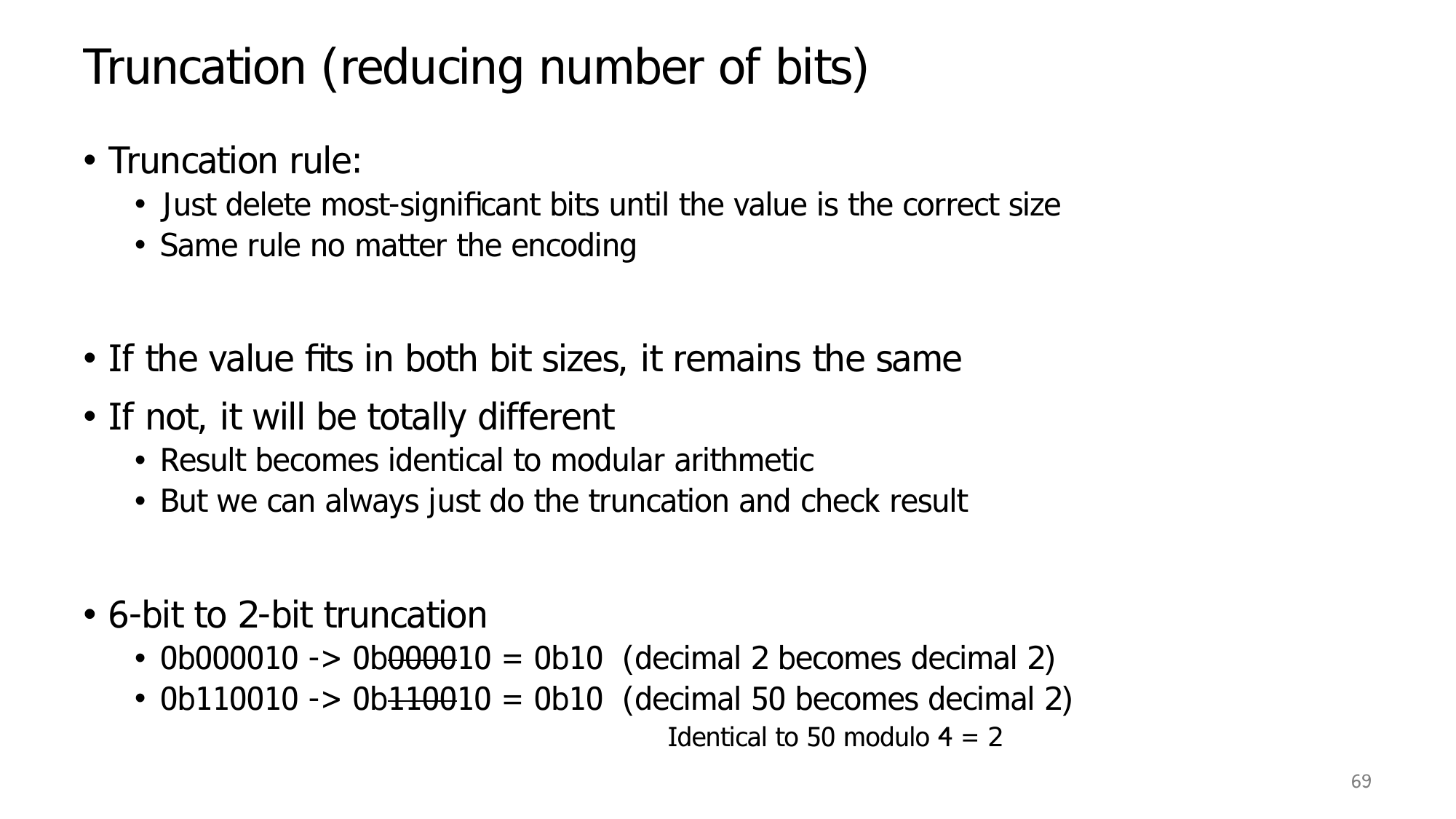

# Truncation (reducing number of bits)
Truncation rule:
Just delete most-significant bits until the value is the correct size
Same rule no matter the encoding

If the value fits in both bit sizes, it remains the same
If not, it will be totally different
Result becomes identical to modular arithmetic
But we can always just do the truncation and check result

6-bit to 2-bit truncation
0b000010 -> 0b000010 = 0b10  (decimal 2 becomes decimal 2)
0b110010 -> 0b110010 = 0b10  (decimal 50 becomes decimal 2)
Identical to 50 modulo 4 = 2
69